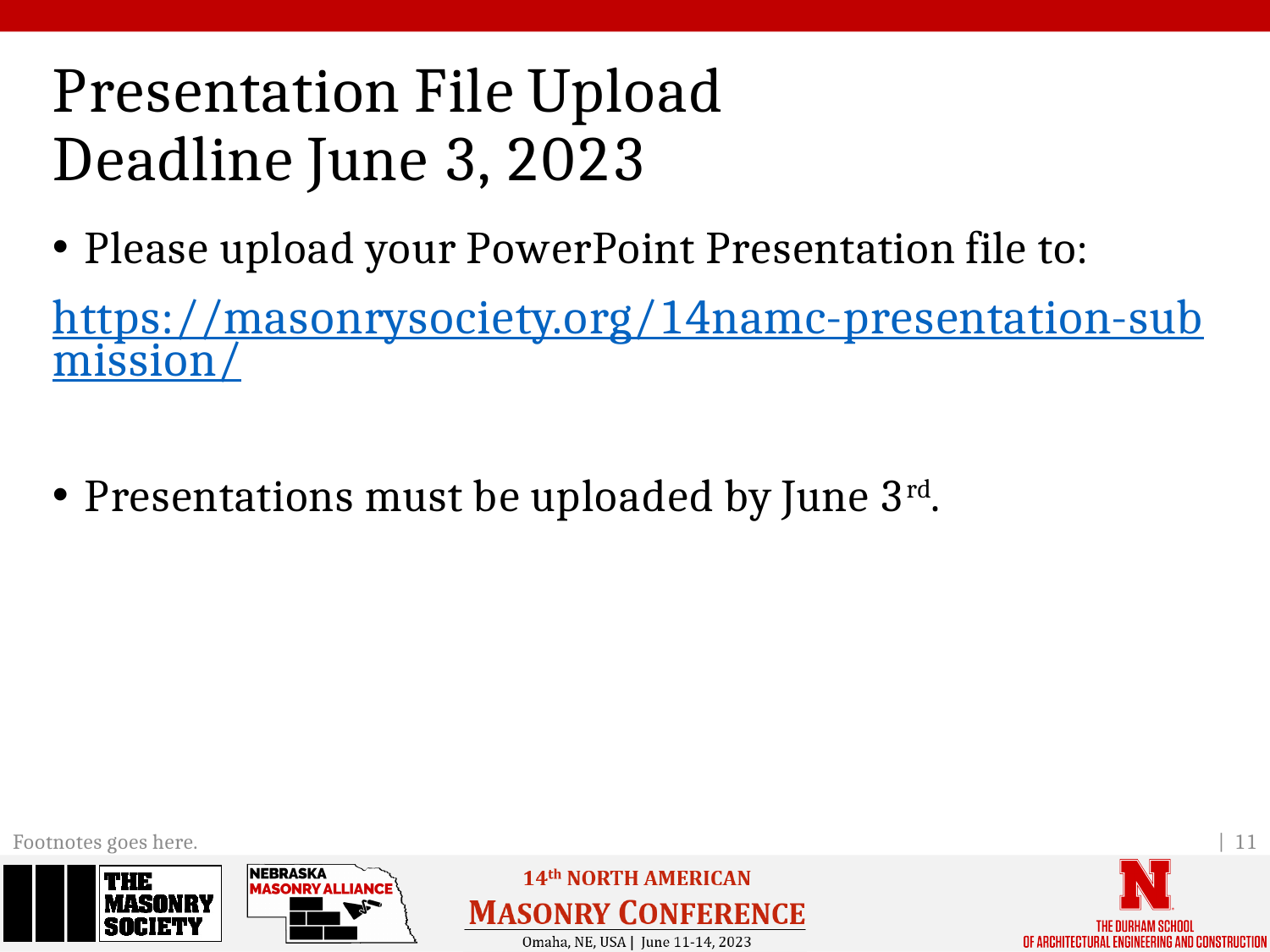

# Presentation File Upload Deadline June 3, 2023
Please upload your PowerPoint Presentation file to:
https://masonrysociety.org/14namc-presentation-submission/

Presentations must be uploaded by June 3rd.

|  11
Footnotes goes here.